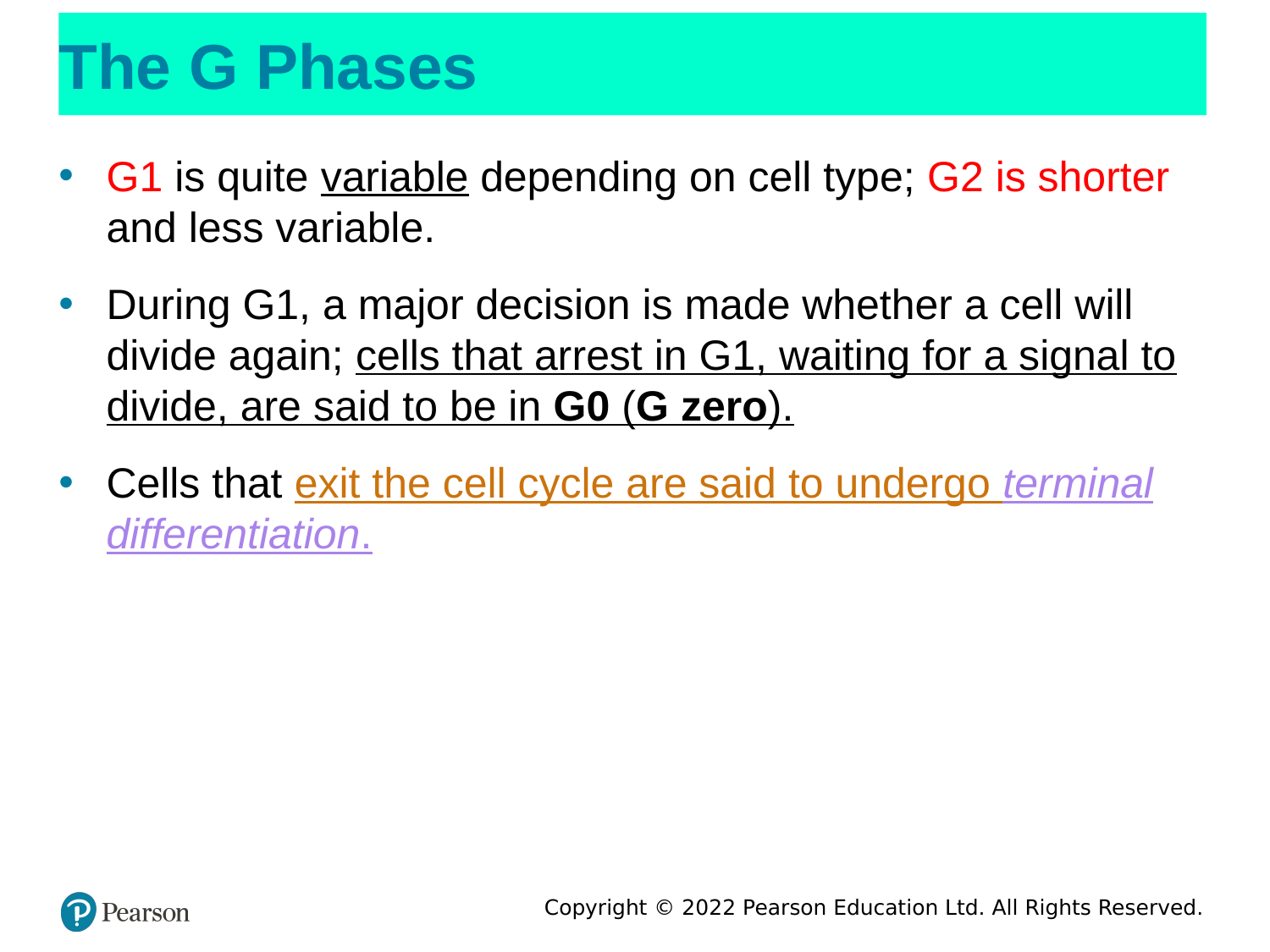

# The G Phases
G1 is quite variable depending on cell type; G2 is shorter and less variable.
During G1, a major decision is made whether a cell will divide again; cells that arrest in G1, waiting for a signal to divide, are said to be in G0 (G zero).
Cells that exit the cell cycle are said to undergo terminal differentiation.